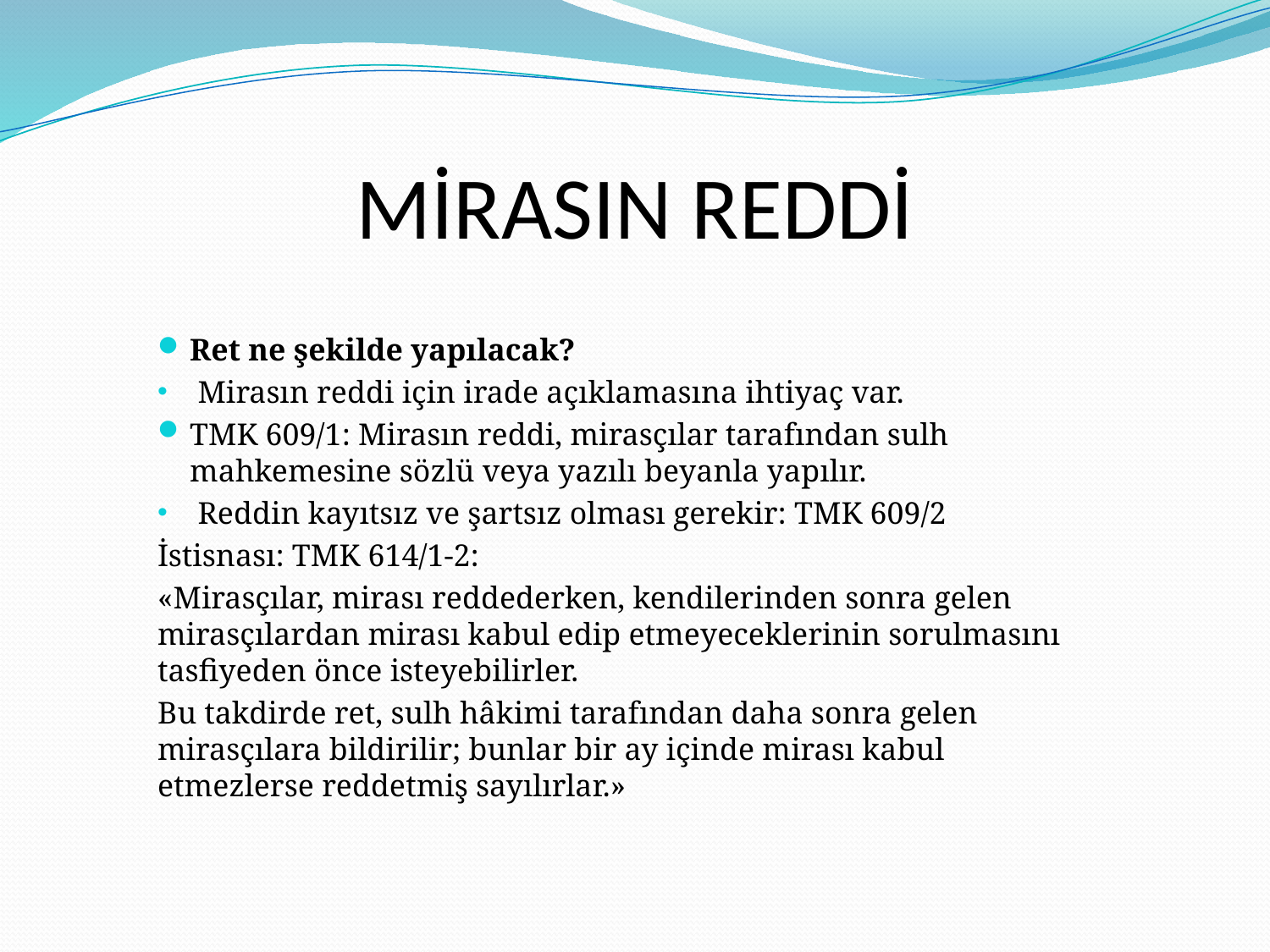

# MİRASIN REDDİ
Ret ne şekilde yapılacak?
 Mirasın reddi için irade açıklamasına ihtiyaç var.
TMK 609/1: Mirasın reddi, mirasçılar tarafından sulh mahkemesine sözlü veya yazılı beyanla yapılır.
 Reddin kayıtsız ve şartsız olması gerekir: TMK 609/2
İstisnası: TMK 614/1-2:
«Mirasçılar, mirası reddederken, kendilerinden sonra gelen mirasçılardan mirası kabul edip etmeyeceklerinin sorulmasını tasfiyeden önce isteyebilirler.
Bu takdirde ret, sulh hâkimi tarafından daha sonra gelen mirasçılara bildirilir; bunlar bir ay içinde mirası kabul etmezlerse reddetmiş sayılırlar.»